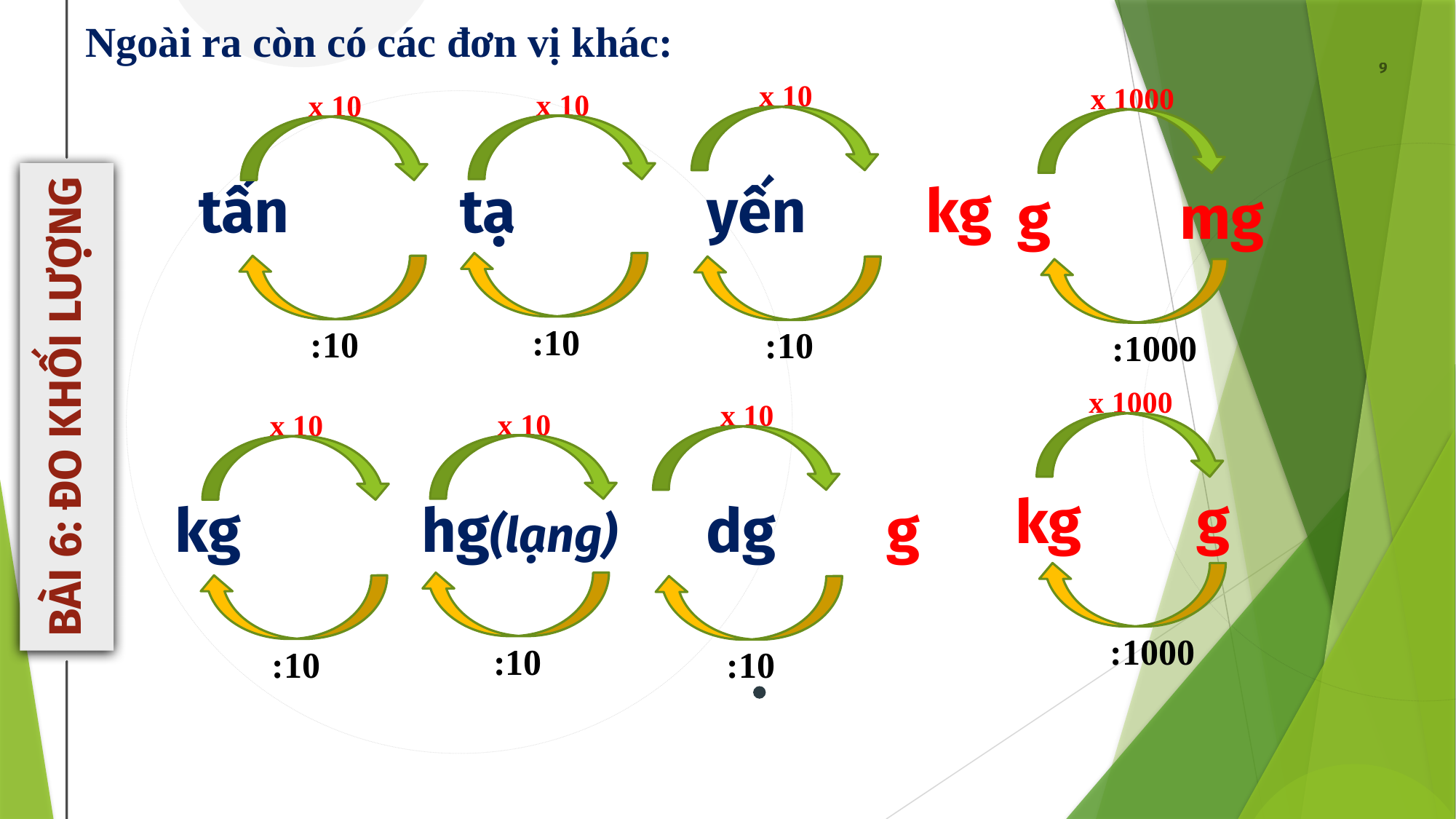

Ngoài ra còn có các đơn vị khác:
x 10

x 1000

x 10

x 10

tấn 		   tạ 	     yến 	     kg

g         mg

:10

:10

:10

:1000
BÀI 6: ĐO KHỐI LƯỢNG
x 1000

x 10

x 10

x 10

kg        g
 kg 		   hg(lạng) 	dg 	     g

:1000

:10

:10

:10